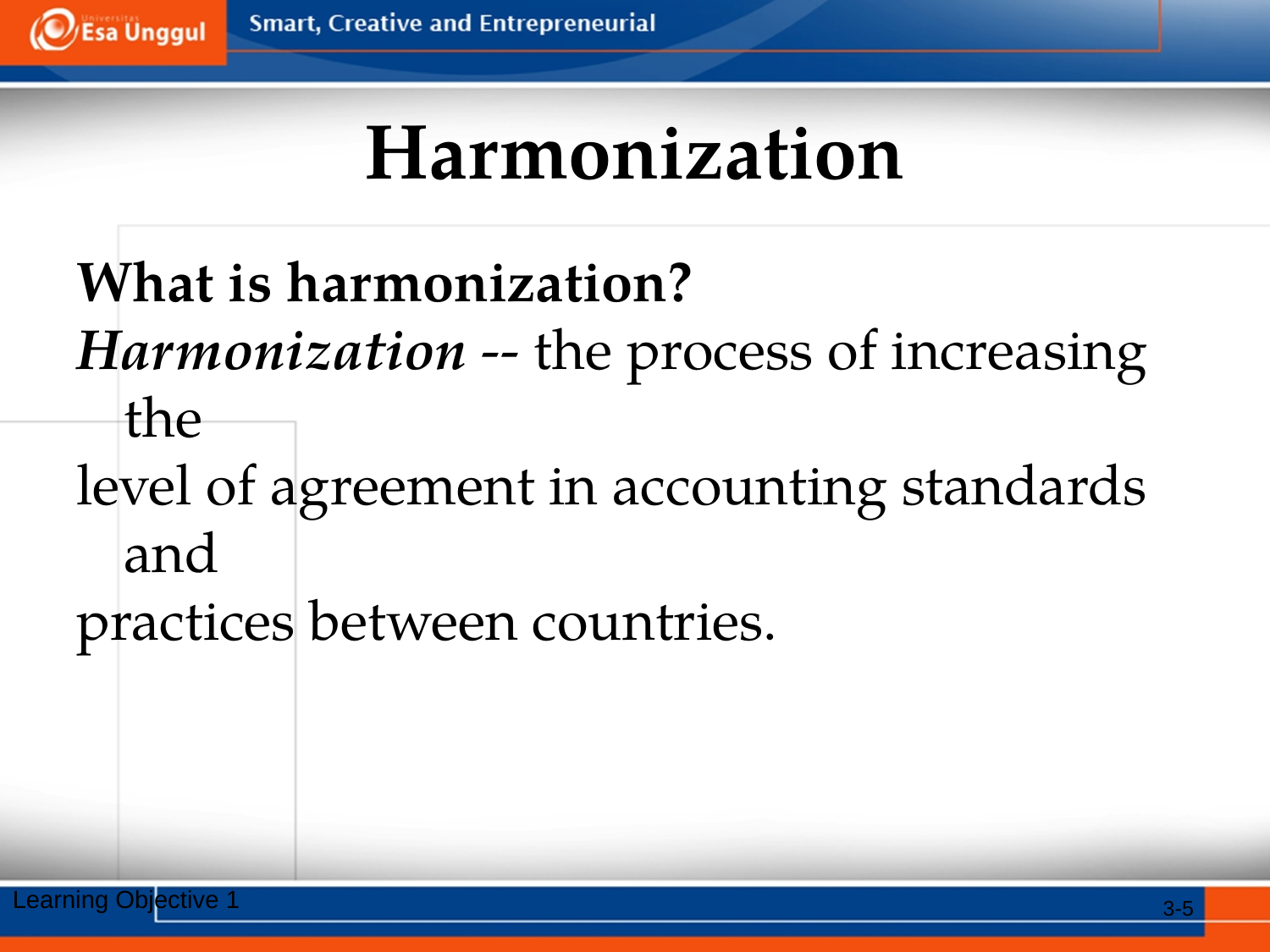

# Harmonization
What is harmonization?
Harmonization -- the process of increasing the
level of agreement in accounting standards and
practices between countries.

Learning Objective 1
3-5